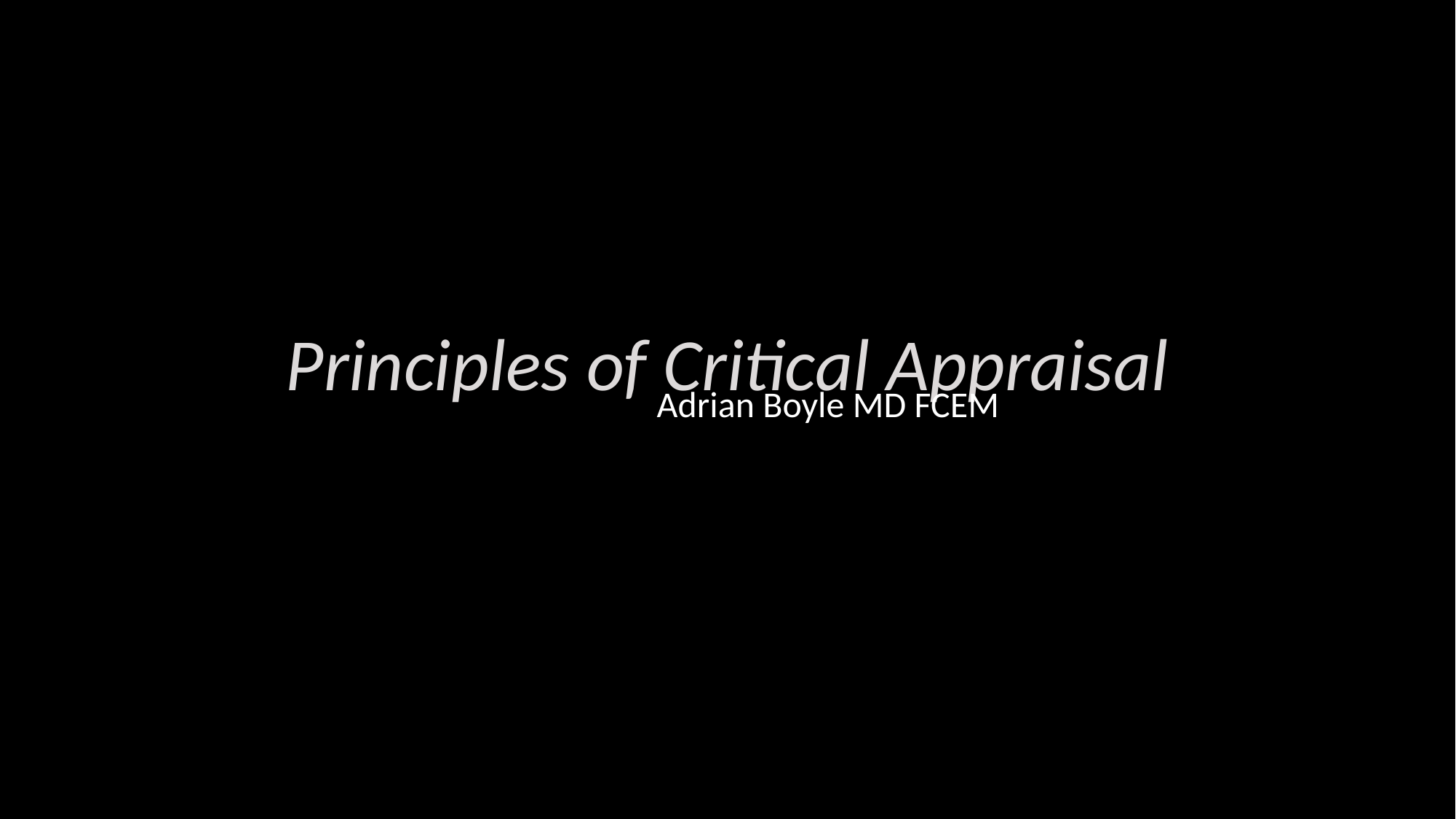

# Principles of Critical Appraisal

Adrian Boyle MD FCEM